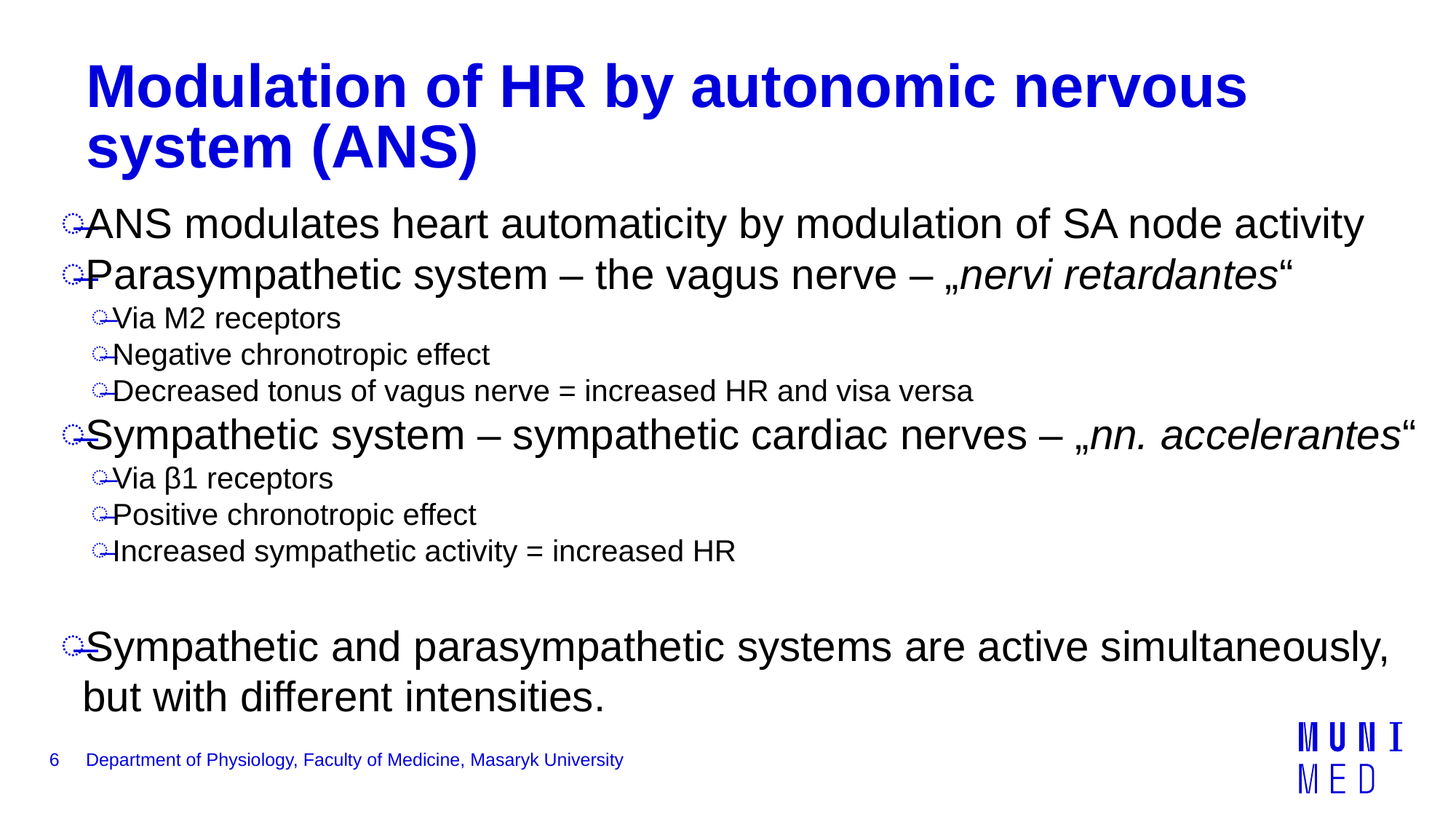

# Modulation of HR by autonomic nervous system (ANS)
ANS modulates heart automaticity by modulation of SA node activity
Parasympathetic system – the vagus nerve – „nervi retardantes“
Via M2 receptors
Negative chronotropic effect
Decreased tonus of vagus nerve = increased HR and visa versa
Sympathetic system – sympathetic cardiac nerves – „nn. accelerantes“
Via β1 receptors
Positive chronotropic effect
Increased sympathetic activity = increased HR

Sympathetic and parasympathetic systems are active simultaneously, but with different intensities.
6
Department of Physiology, Faculty of Medicine, Masaryk University